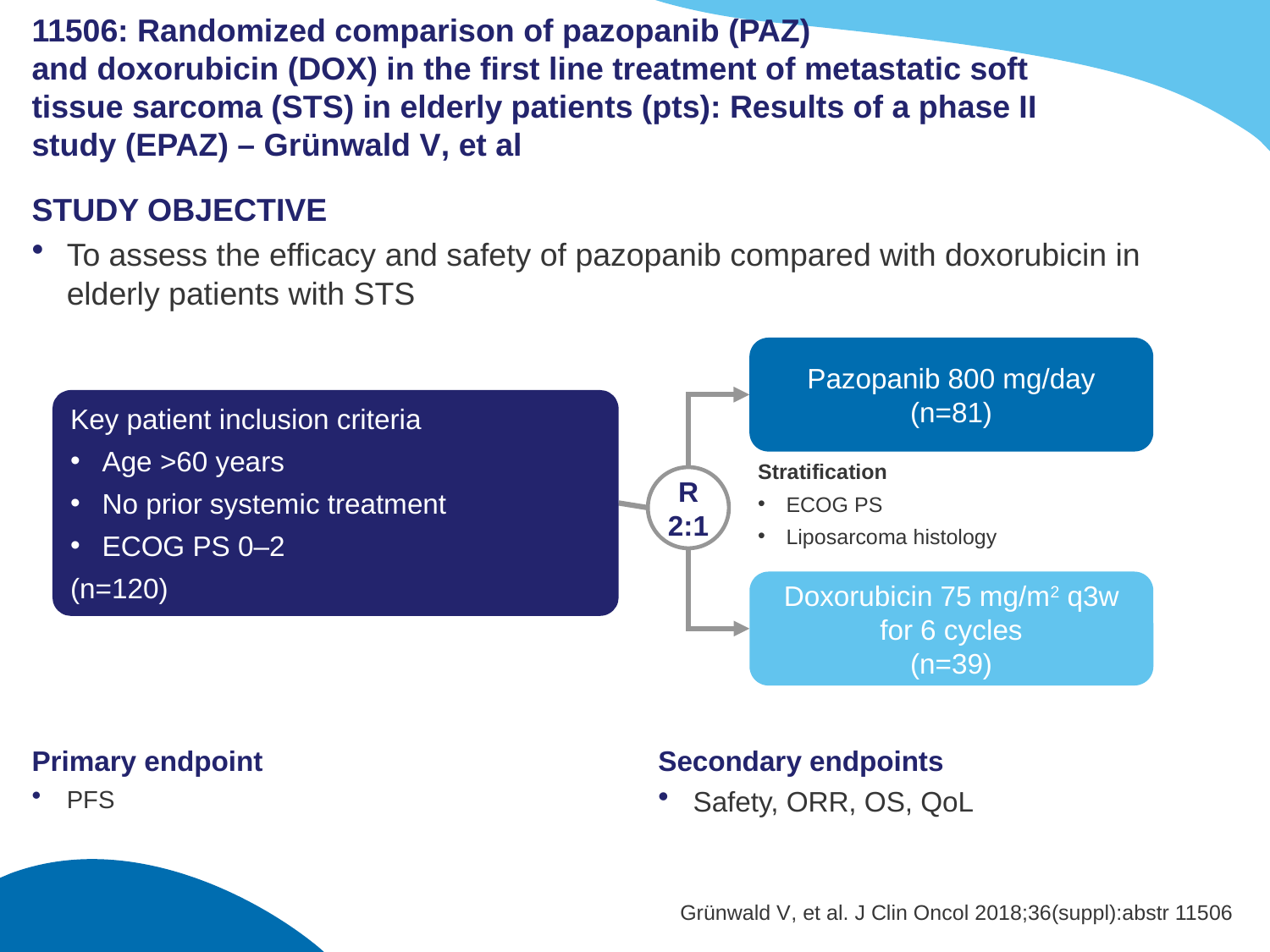

# 11506: Randomized comparison of pazopanib (PAZ) and doxorubicin (DOX) in the first line treatment of metastatic soft tissue sarcoma (STS) in elderly patients (pts): Results of a phase II study (EPAZ) – Grünwald V, et al
STUDY OBJECTIVE
To assess the efficacy and safety of pazopanib compared with doxorubicin in elderly patients with STS
Pazopanib 800 mg/day
(n=81)
Key patient inclusion criteria
Age >60 years
No prior systemic treatment
ECOG PS 0–2
(n=120)
Stratification
ECOG PS
Liposarcoma histology
R
2:1
Doxorubicin 75 mg/m2 q3w for 6 cycles
(n=39)
Primary endpoint
PFS
Secondary endpoints
Safety, ORR, OS, QoL
Grünwald V, et al. J Clin Oncol 2018;36(suppl):abstr 11506